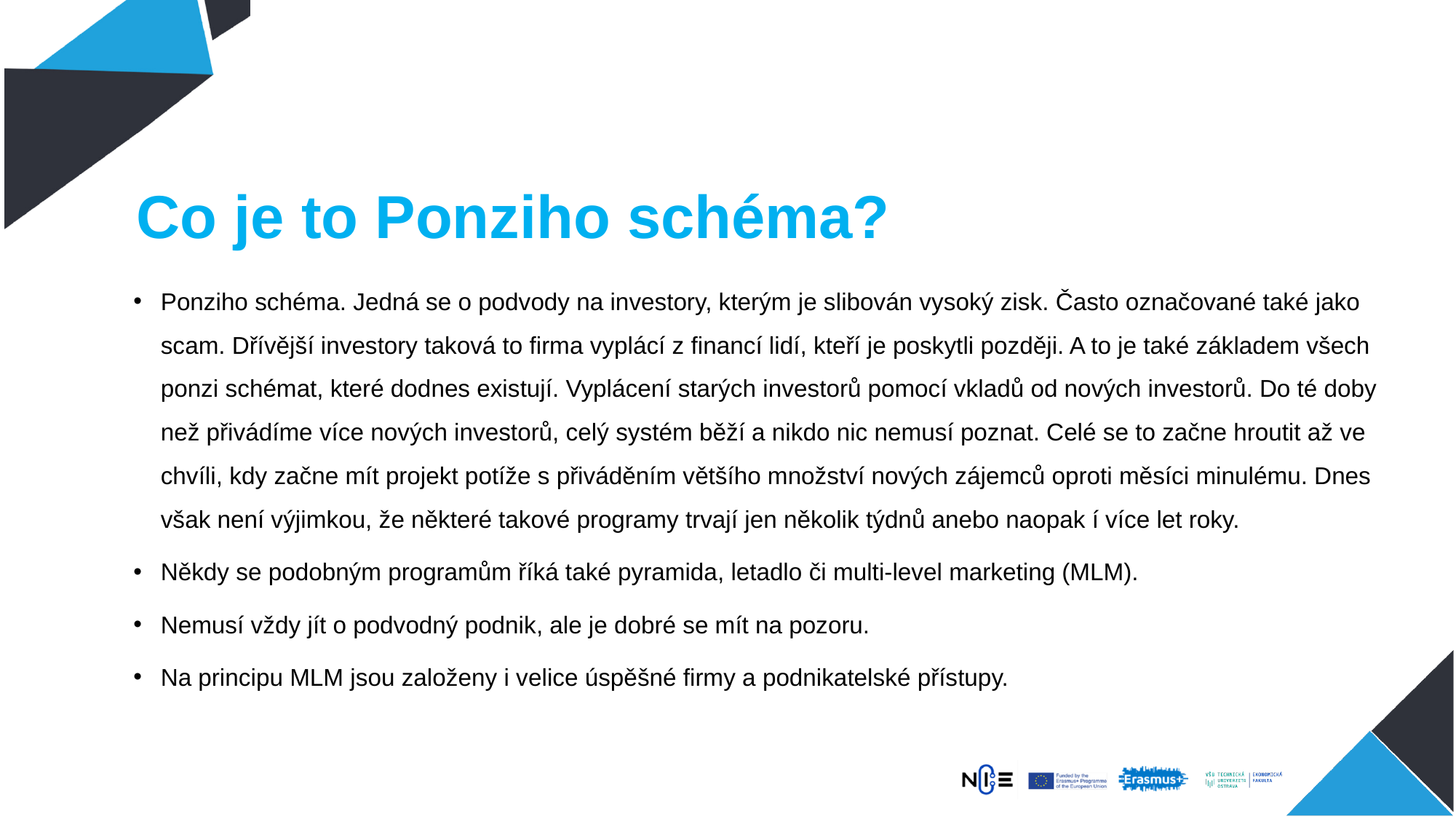

# Co je to Ponziho schéma?
Ponziho schéma. Jedná se o podvody na investory, kterým je slibován vysoký zisk. Často označované také jako scam. Dřívější investory taková to firma vyplácí z financí lidí, kteří je poskytli později. A to je také základem všech ponzi schémat, které dodnes existují. Vyplácení starých investorů pomocí vkladů od nových investorů. Do té doby než přivádíme více nových investorů, celý systém běží a nikdo nic nemusí poznat. Celé se to začne hroutit až ve chvíli, kdy začne mít projekt potíže s přiváděním většího množství nových zájemců oproti měsíci minulému. Dnes však není výjimkou, že některé takové programy trvají jen několik týdnů anebo naopak í více let roky.
Někdy se podobným programům říká také pyramida, letadlo či multi-level marketing (MLM).
Nemusí vždy jít o podvodný podnik, ale je dobré se mít na pozoru.
Na principu MLM jsou založeny i velice úspěšné firmy a podnikatelské přístupy.